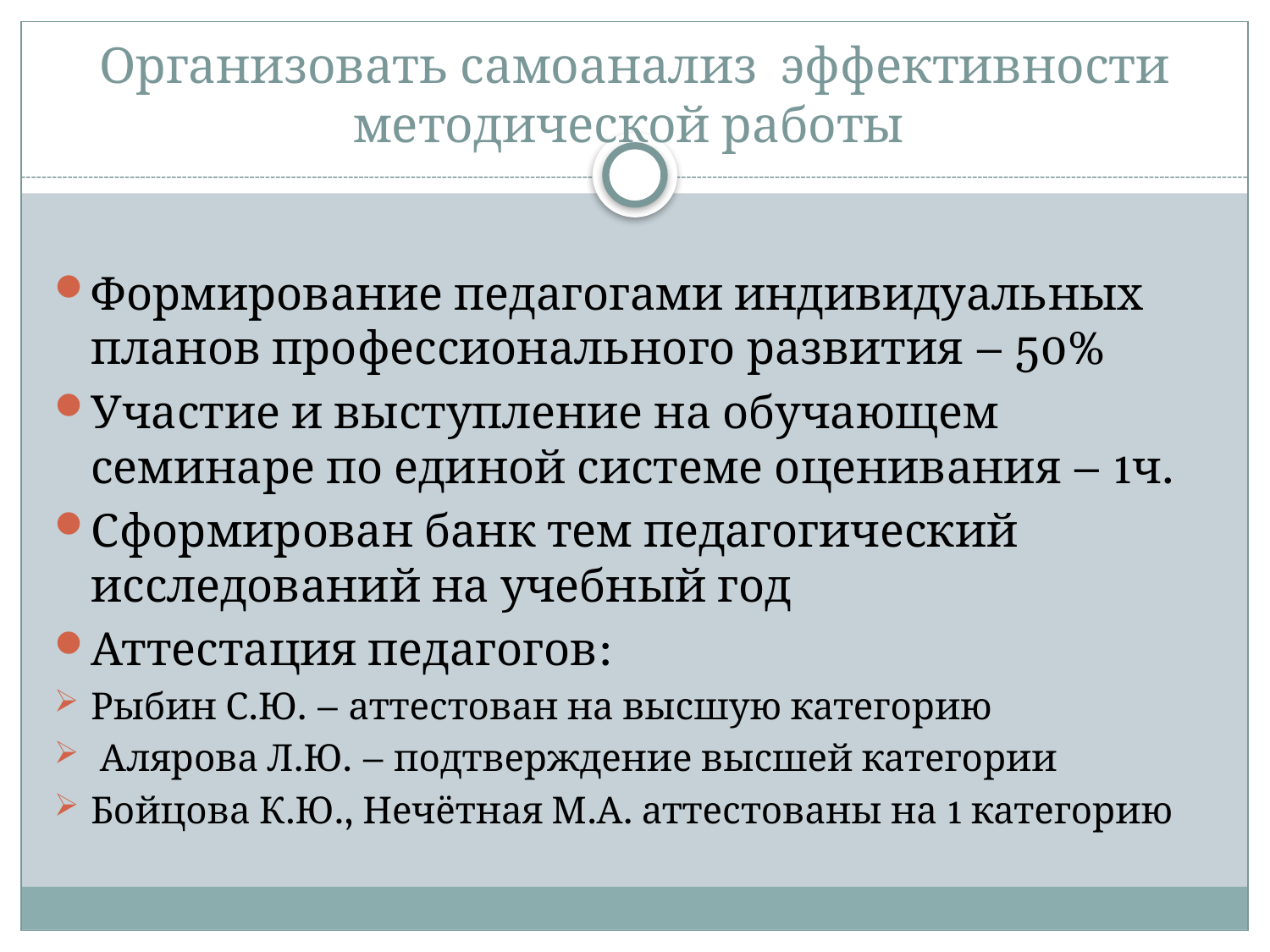

# Организовать самоанализ  эффективности методической работы
Формирование педагогами индивидуальных планов профессионального развития – 50%
Участие и выступление на обучающем семинаре по единой системе оценивания – 1ч.
Сформирован банк тем педагогический исследований на учебный год
Аттестация педагогов:
Рыбин С.Ю. – аттестован на высшую категорию
 Алярова Л.Ю. – подтверждение высшей категории
Бойцова К.Ю., Нечётная М.А. аттестованы на 1 категорию